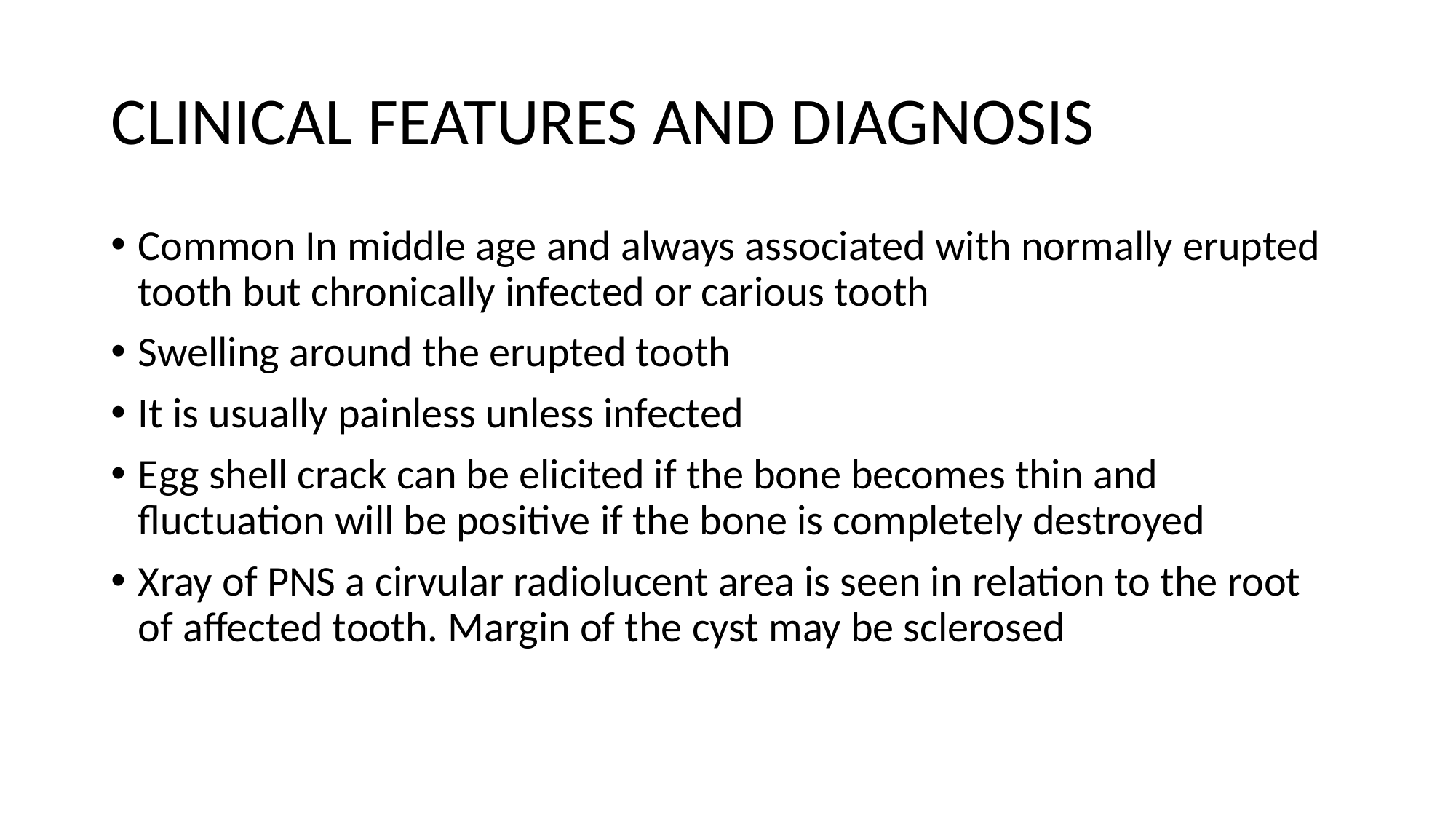

# CLINICAL FEATURES AND DIAGNOSIS
Common In middle age and always associated with normally erupted tooth but chronically infected or carious tooth
Swelling around the erupted tooth
It is usually painless unless infected
Egg shell crack can be elicited if the bone becomes thin and fluctuation will be positive if the bone is completely destroyed
Xray of PNS a cirvular radiolucent area is seen in relation to the root of affected tooth. Margin of the cyst may be sclerosed